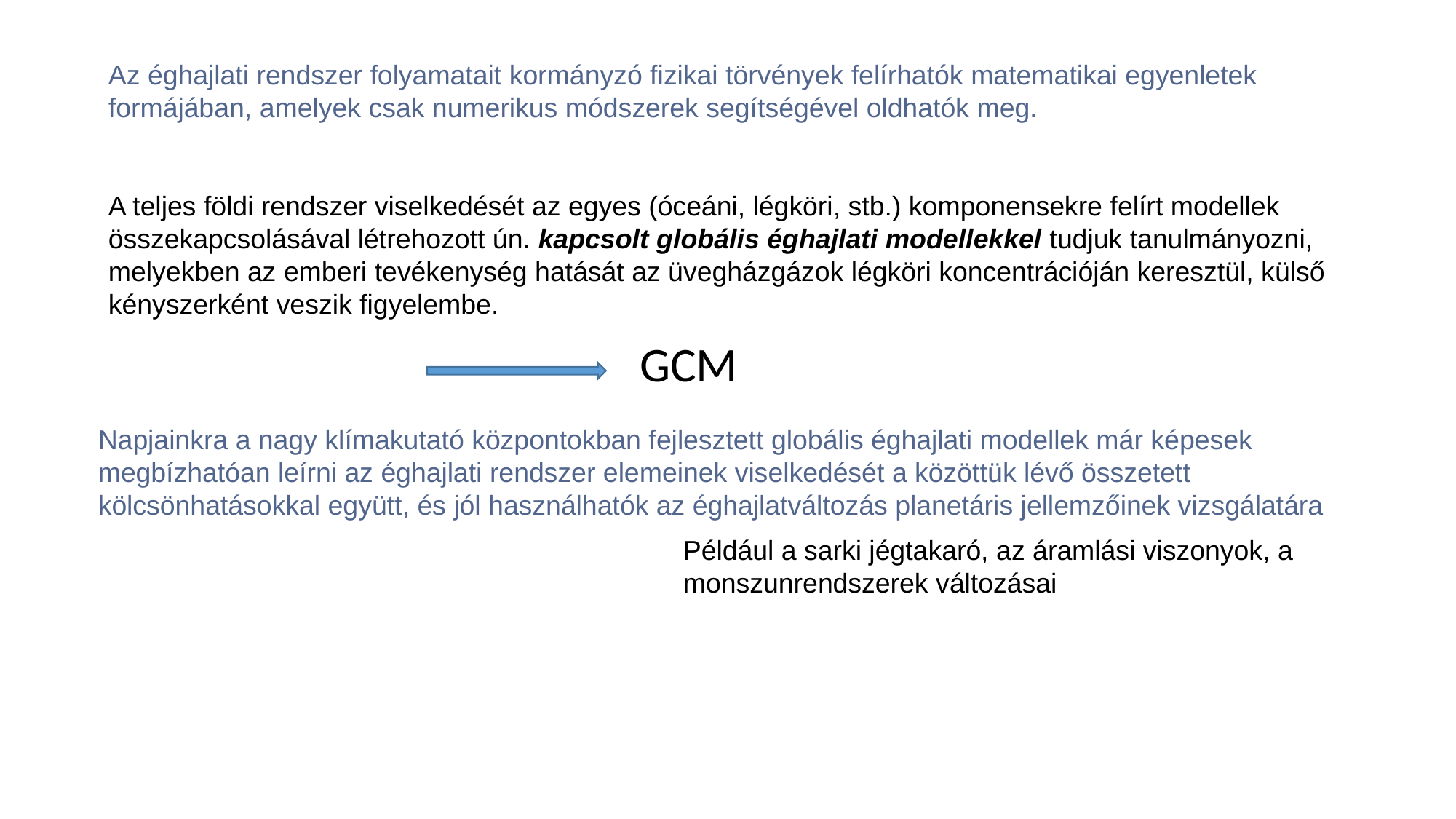

Az éghajlati rendszer folyamatait kormányzó fizikai törvények felírhatók matematikai egyenletek formájában, amelyek csak numerikus módszerek segítségével oldhatók meg.
A teljes földi rendszer viselkedését az egyes (óceáni, légköri, stb.) komponensekre felírt modellek összekapcsolásával létrehozott ún. kapcsolt globális éghajlati modellekkel tudjuk tanulmányozni, melyekben az emberi tevékenység hatását az üvegházgázok légköri koncentrációján keresztül, külső kényszerként veszik figyelembe.

GCM

Napjainkra a nagy klímakutató központokban fejlesztett globális éghajlati modellek már képesek megbízhatóan leírni az éghajlati rendszer elemeinek viselkedését a közöttük lévő összetett kölcsönhatásokkal együtt, és jól használhatók az éghajlatváltozás planetáris jellemzőinek vizsgálatára
Például a sarki jégtakaró, az áramlási viszonyok, a monszunrendszerek változásai